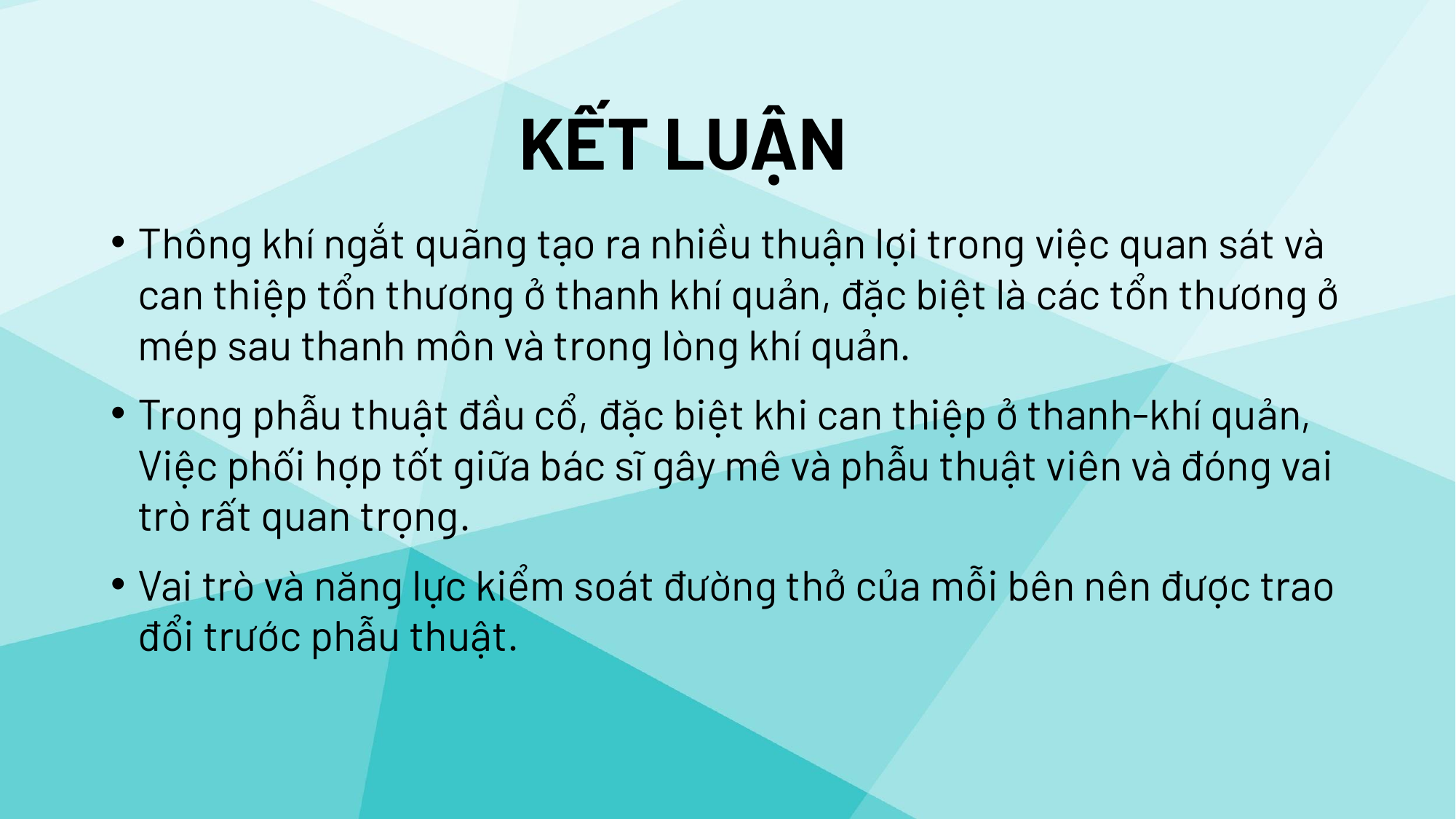

KẾT LUẬN
Thông khí ngắt quãng tạo ra nhiều thuận lợi trong việc quan sát và can thiệp tổn thương ở thanh khí quản, đặc biệt là các tổn thương ở mép sau thanh môn và trong lòng khí quản.
Trong phẫu thuật đầu cổ, đặc biệt khi can thiệp ở thanh-khí quản, Việc phối hợp tốt giữa bác sĩ gây mê và phẫu thuật viên và đóng vai trò rất quan trọng.
Vai trò và năng lực kiểm soát đường thở của mỗi bên nên được trao đổi trước phẫu thuật.